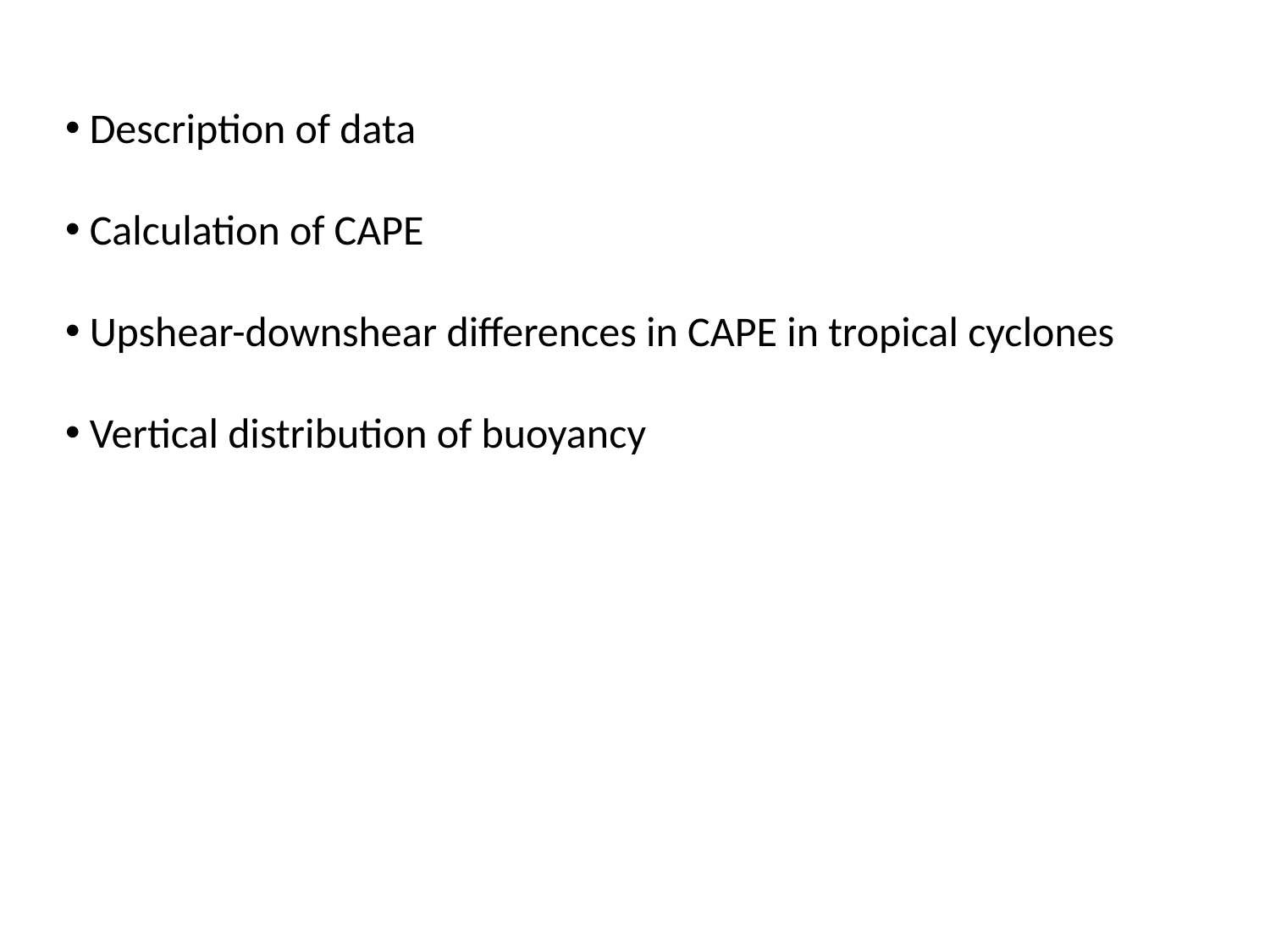

Description of data

 Calculation of CAPE

 Upshear-downshear differences in CAPE in tropical cyclones

 Vertical distribution of buoyancy